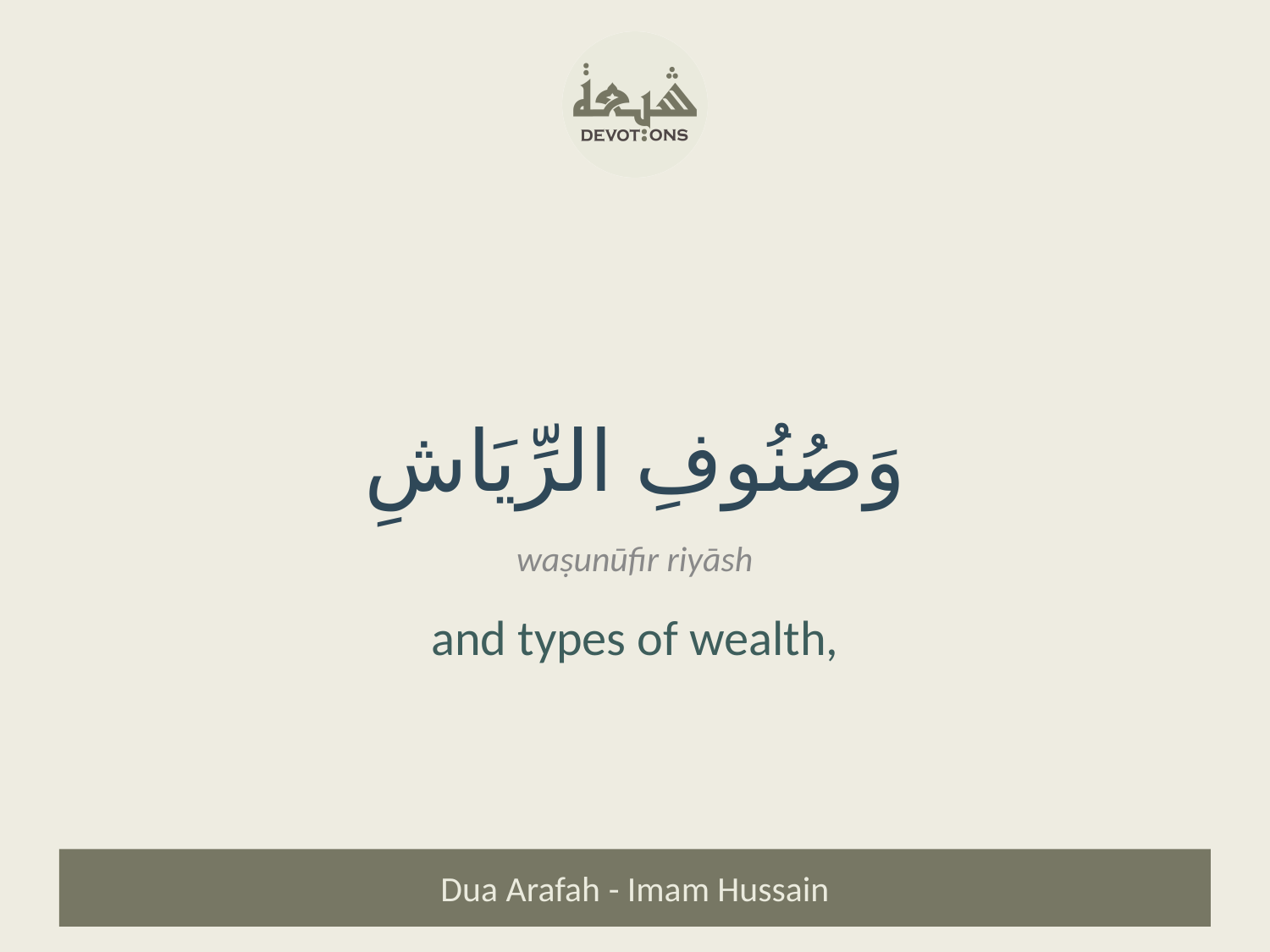

وَصُنُوفِ الرِّيَاشِ
waṣunūfir riyāsh
and types of wealth,
Dua Arafah - Imam Hussain